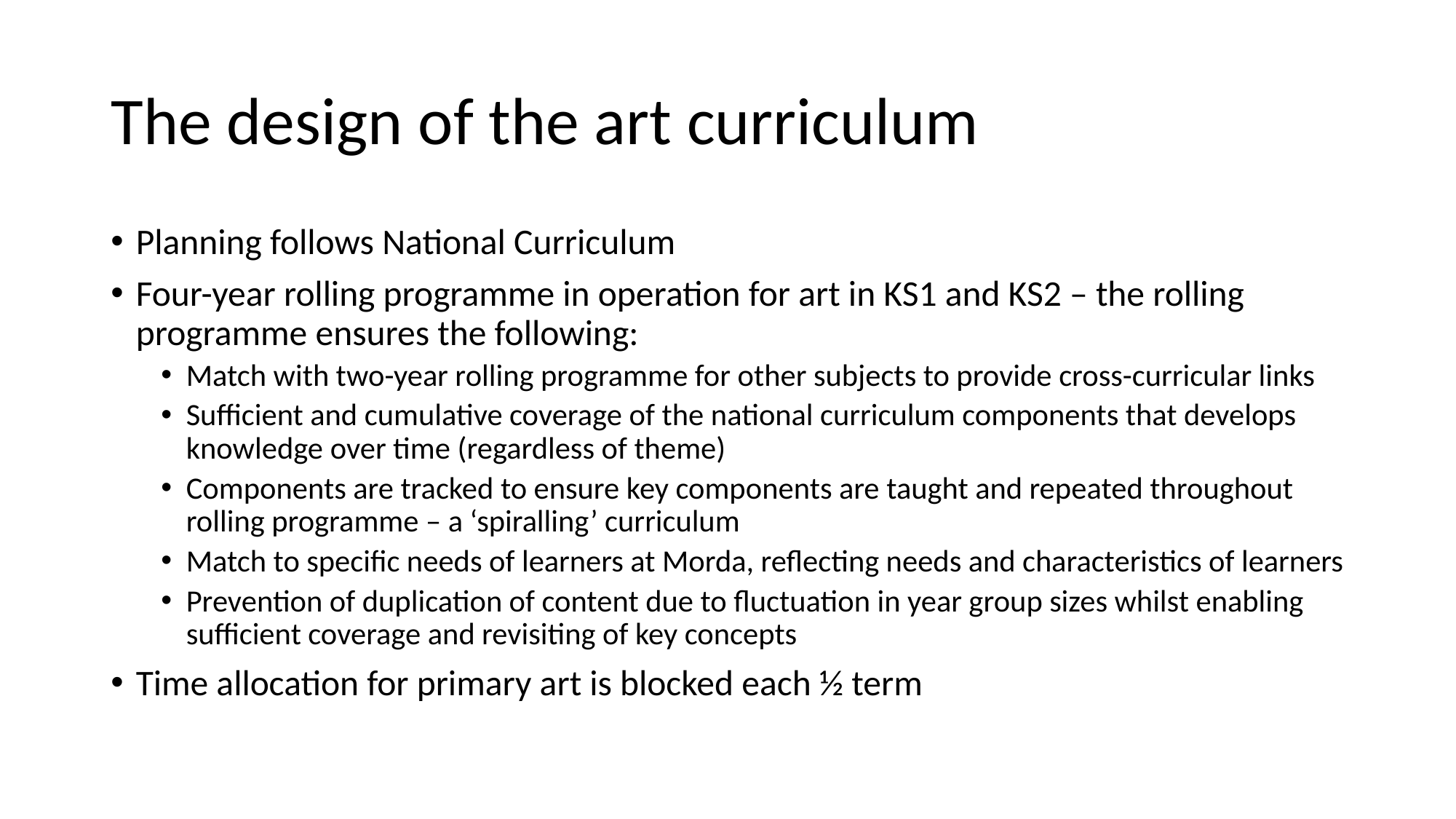

# The design of the art curriculum
Planning follows National Curriculum
Four-year rolling programme in operation for art in KS1 and KS2 – the rolling programme ensures the following:
Match with two-year rolling programme for other subjects to provide cross-curricular links
Sufficient and cumulative coverage of the national curriculum components that develops knowledge over time (regardless of theme)
Components are tracked to ensure key components are taught and repeated throughout rolling programme – a ‘spiralling’ curriculum
Match to specific needs of learners at Morda, reflecting needs and characteristics of learners
Prevention of duplication of content due to fluctuation in year group sizes whilst enabling sufficient coverage and revisiting of key concepts
Time allocation for primary art is blocked each ½ term